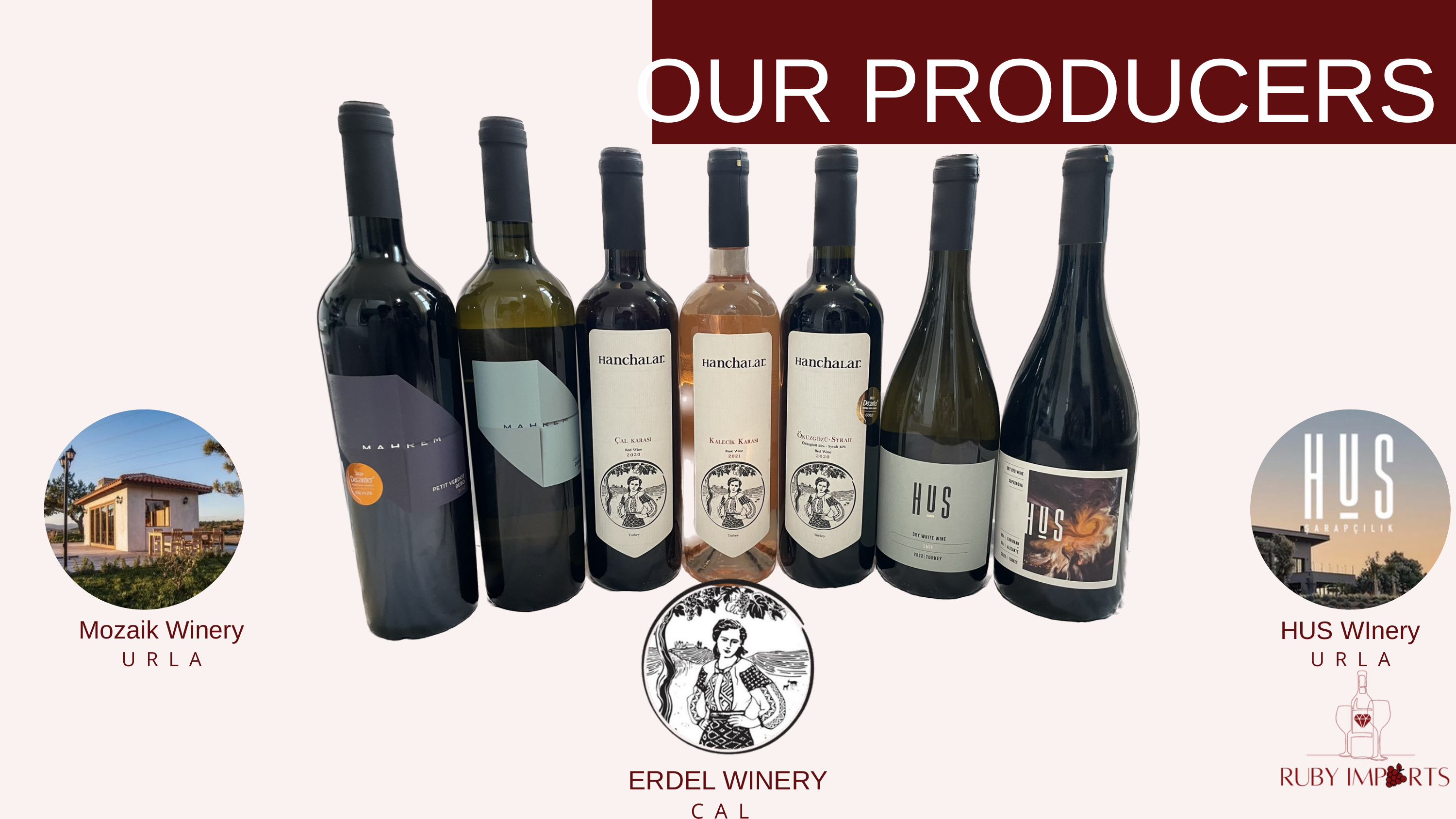

OUR PRODUCERS

Mozaik Winery
URLA

HUS WInery
URLA

ERDEL WINERY
ÇAL